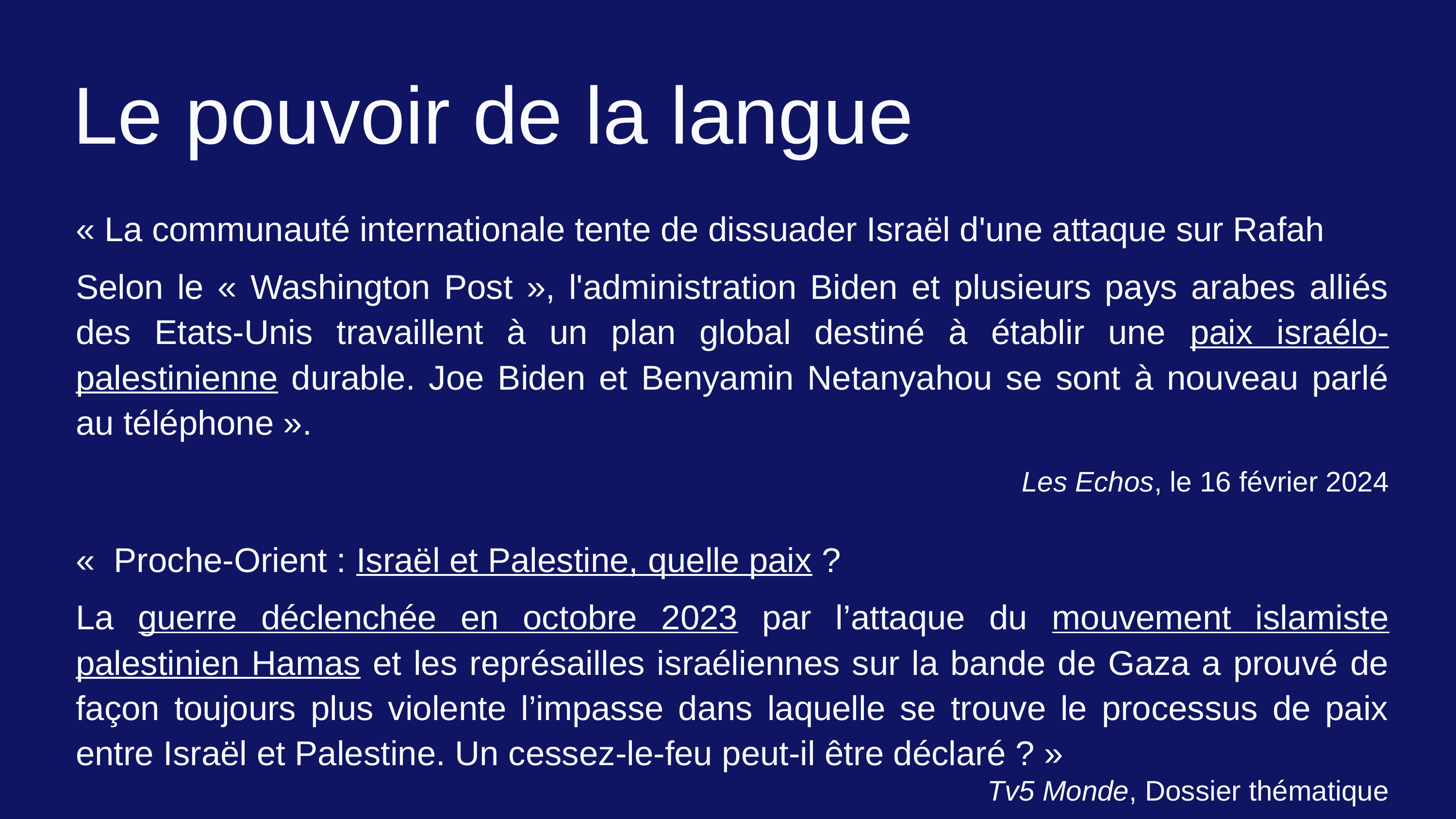

Le pouvoir de la langue
« La communauté internationale tente de dissuader Israël d'une attaque sur Rafah
Selon le « Washington Post », l'administration Biden et plusieurs pays arabes alliés des Etats-Unis travaillent à un plan global destiné à établir une paix israélo-palestinienne durable. Joe Biden et Benyamin Netanyahou se sont à nouveau parlé au téléphone ».
Les Echos, le 16 février 2024
«  Proche-Orient : Israël et Palestine, quelle paix ?
La guerre déclenchée en octobre 2023 par l’attaque du mouvement islamiste palestinien Hamas et les représailles israéliennes sur la bande de Gaza a prouvé de façon toujours plus violente l’impasse dans laquelle se trouve le processus de paix entre Israël et Palestine. Un cessez-le-feu peut-il être déclaré ? »
Tv5 Monde, Dossier thématique